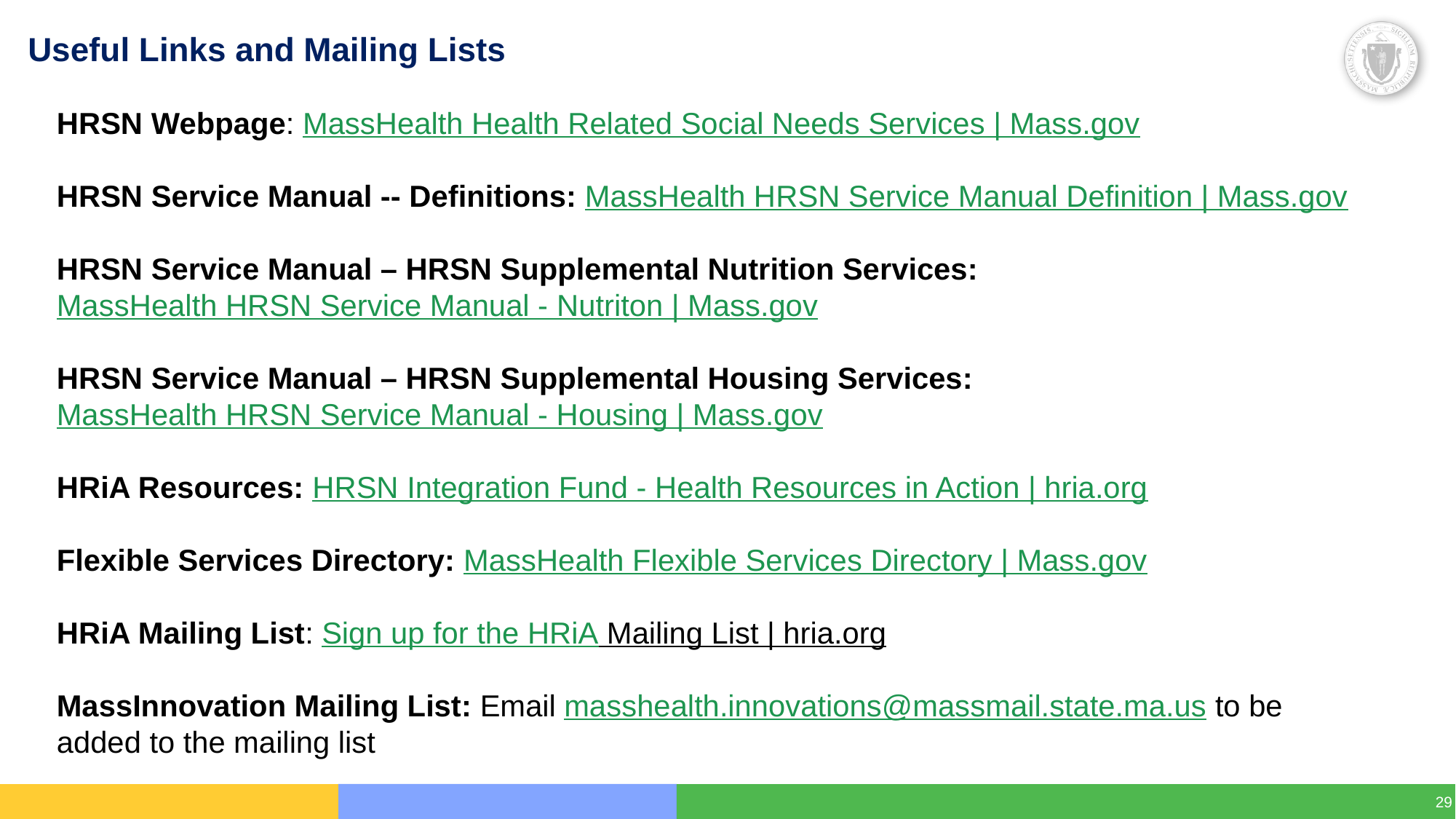

# Useful Links and Mailing Lists
HRSN Webpage: MassHealth Health Related Social Needs Services | Mass.gov

HRSN Service Manual -- Definitions: MassHealth HRSN Service Manual Definition | Mass.gov

HRSN Service Manual – HRSN Supplemental Nutrition Services: MassHealth HRSN Service Manual - Nutriton | Mass.gov

HRSN Service Manual – HRSN Supplemental Housing Services: MassHealth HRSN Service Manual - Housing | Mass.gov

HRiA Resources: HRSN Integration Fund - Health Resources in Action | hria.org

Flexible Services Directory: MassHealth Flexible Services Directory | Mass.gov

HRiA Mailing List: Sign up for the HRiA Mailing List | hria.org

MassInnovation Mailing List: Email masshealth.innovations@massmail.state.ma.us to be added to the mailing list